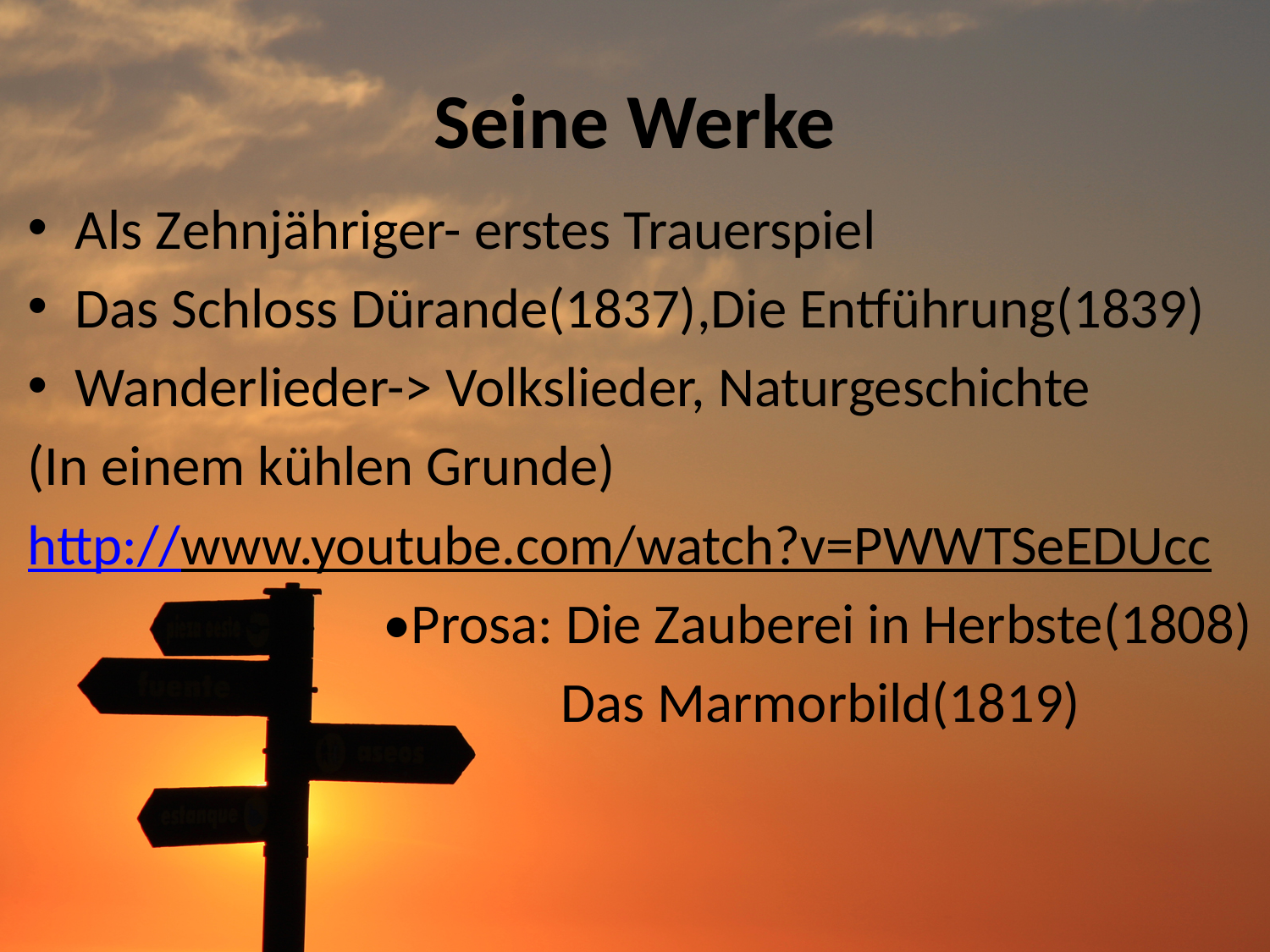

# Seine Werke
Als Zehnjähriger- erstes Trauerspiel
Das Schloss Dürande(1837),Die Entführung(1839)
Wanderlieder-> Volkslieder, Naturgeschichte
(In einem kühlen Grunde)
http://www.youtube.com/watch?v=PWWTSeEDUcc
                            •Prosa: Die Zauberei in Herbste(1808)
                                          Das Marmorbild(1819)